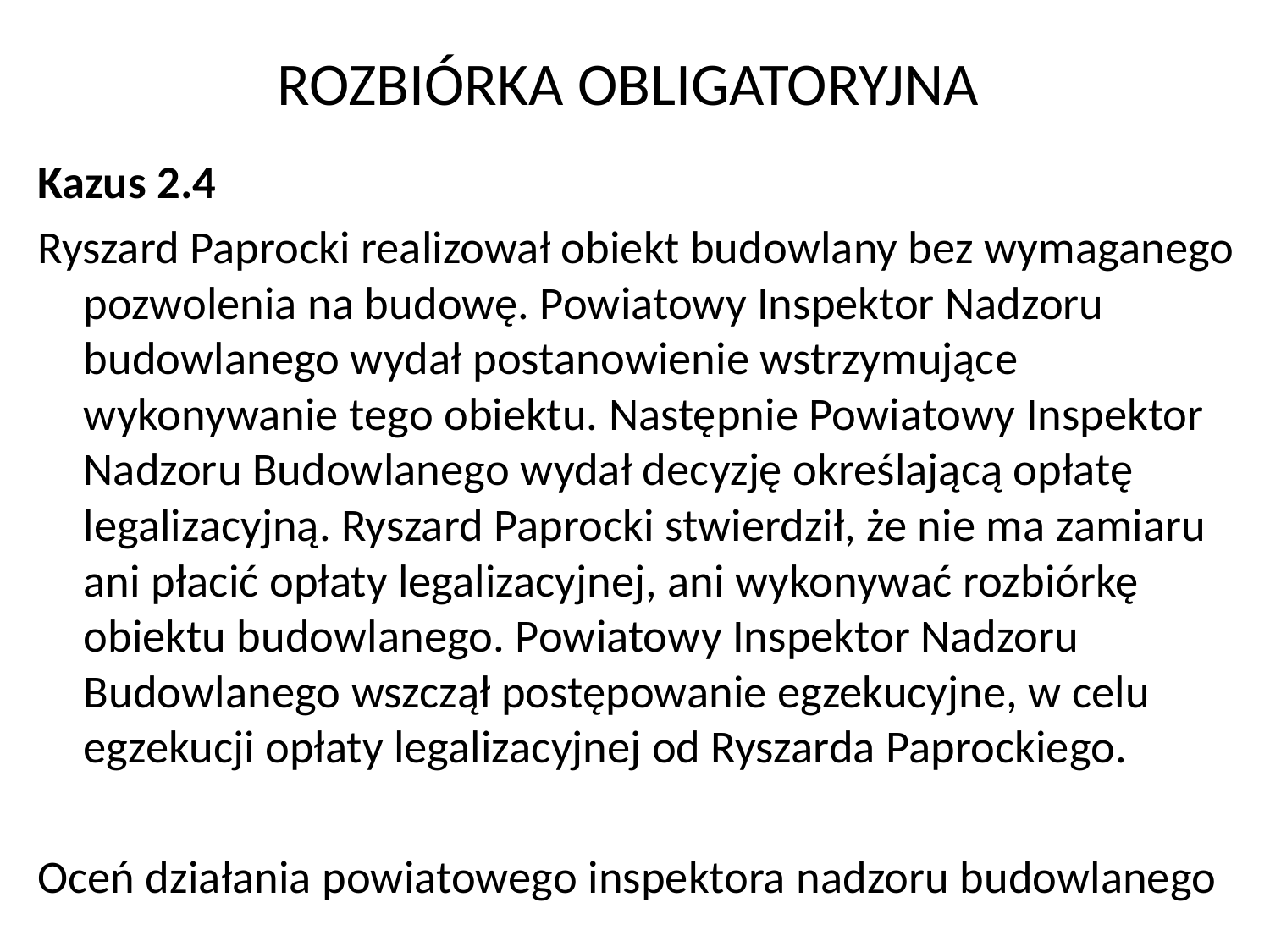

# ROZBIÓRKA OBLIGATORYJNA
Kazus 2.4
Ryszard Paprocki realizował obiekt budowlany bez wymaganego pozwolenia na budowę. Powiatowy Inspektor Nadzoru budowlanego wydał postanowienie wstrzymujące wykonywanie tego obiektu. Następnie Powiatowy Inspektor Nadzoru Budowlanego wydał decyzję określającą opłatę legalizacyjną. Ryszard Paprocki stwierdził, że nie ma zamiaru ani płacić opłaty legalizacyjnej, ani wykonywać rozbiórkę obiektu budowlanego. Powiatowy Inspektor Nadzoru Budowlanego wszczął postępowanie egzekucyjne, w celu egzekucji opłaty legalizacyjnej od Ryszarda Paprockiego.

Oceń działania powiatowego inspektora nadzoru budowlanego